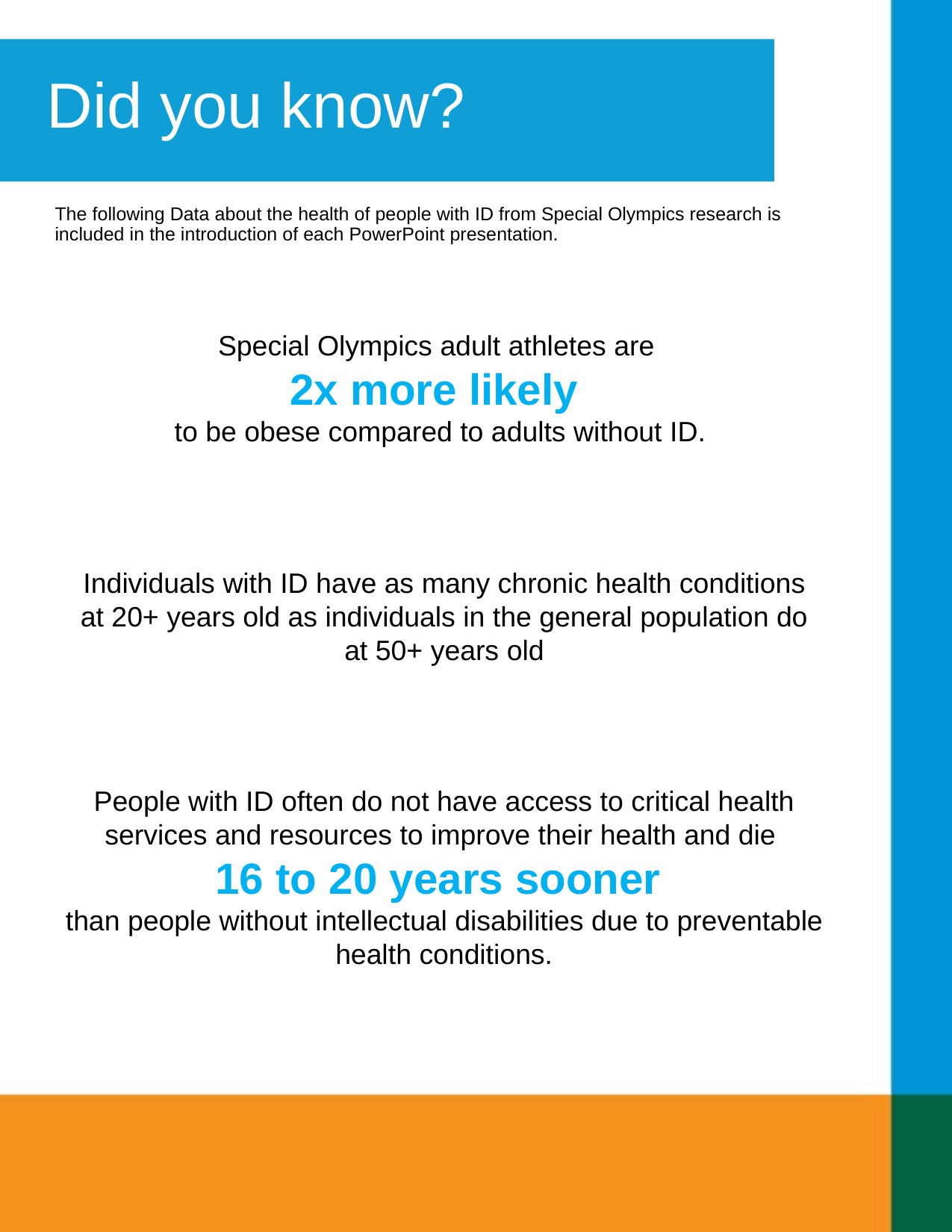

Did you know?
The following Data about the health of people with ID from Special Olympics research is included in the introduction of each PowerPoint presentation.
Special Olympics adult athletes are
2x more likely
to be obese compared to adults without ID.
Individuals with ID have as many chronic health conditions at 20+ years old as individuals in the general population do at 50+ years old
People with ID often do not have access to critical health services and resources to improve their health and die
16 to 20 years sooner
than people without intellectual disabilities due to preventable health conditions.